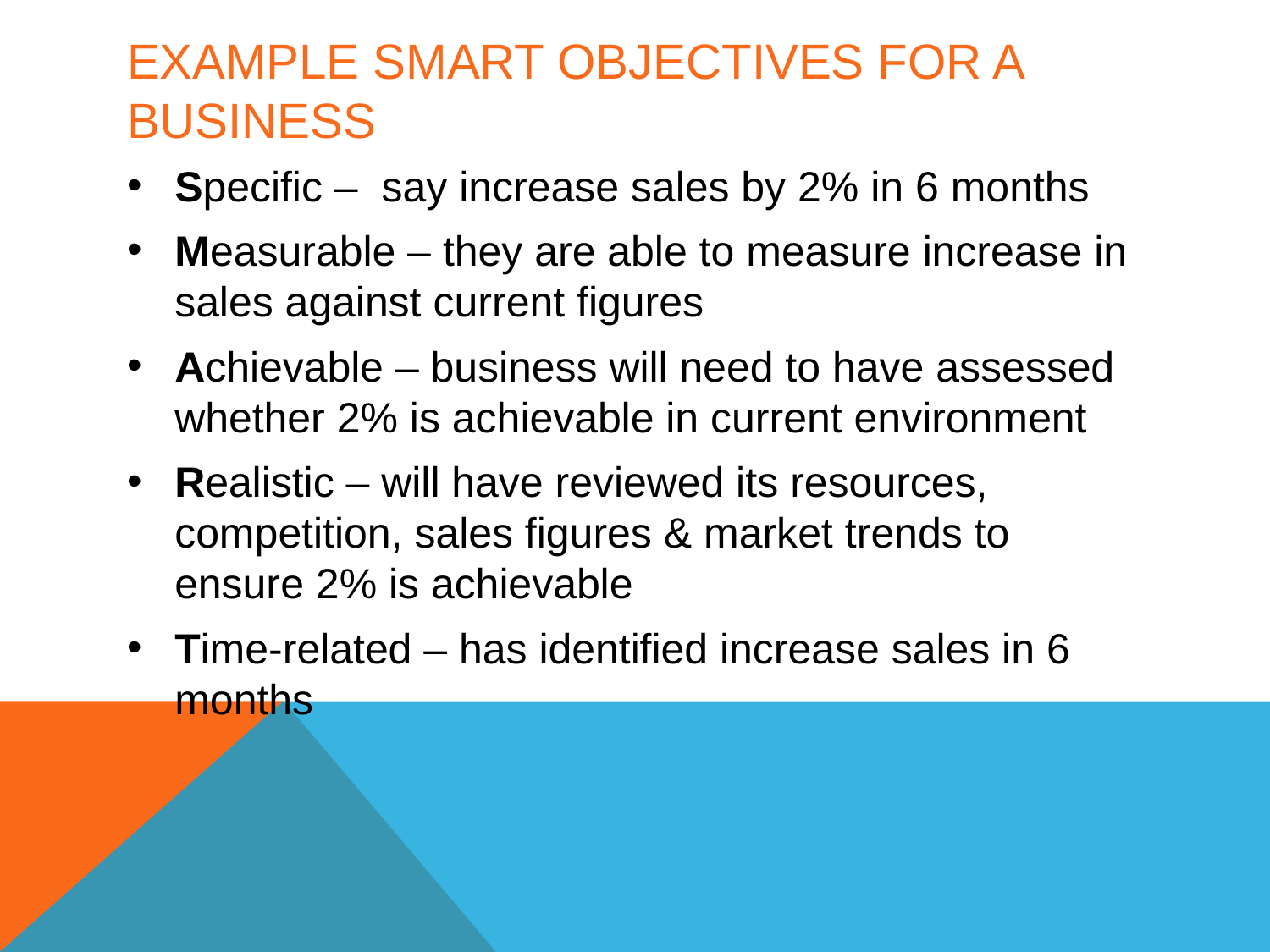

# Example SMART objectives for a business
Specific –  say increase sales by 2% in 6 months
Measurable – they are able to measure increase in sales against current figures
Achievable – business will need to have assessed whether 2% is achievable in current environment
Realistic – will have reviewed its resources, competition, sales figures & market trends to ensure 2% is achievable
Time-related – has identified increase sales in 6 months